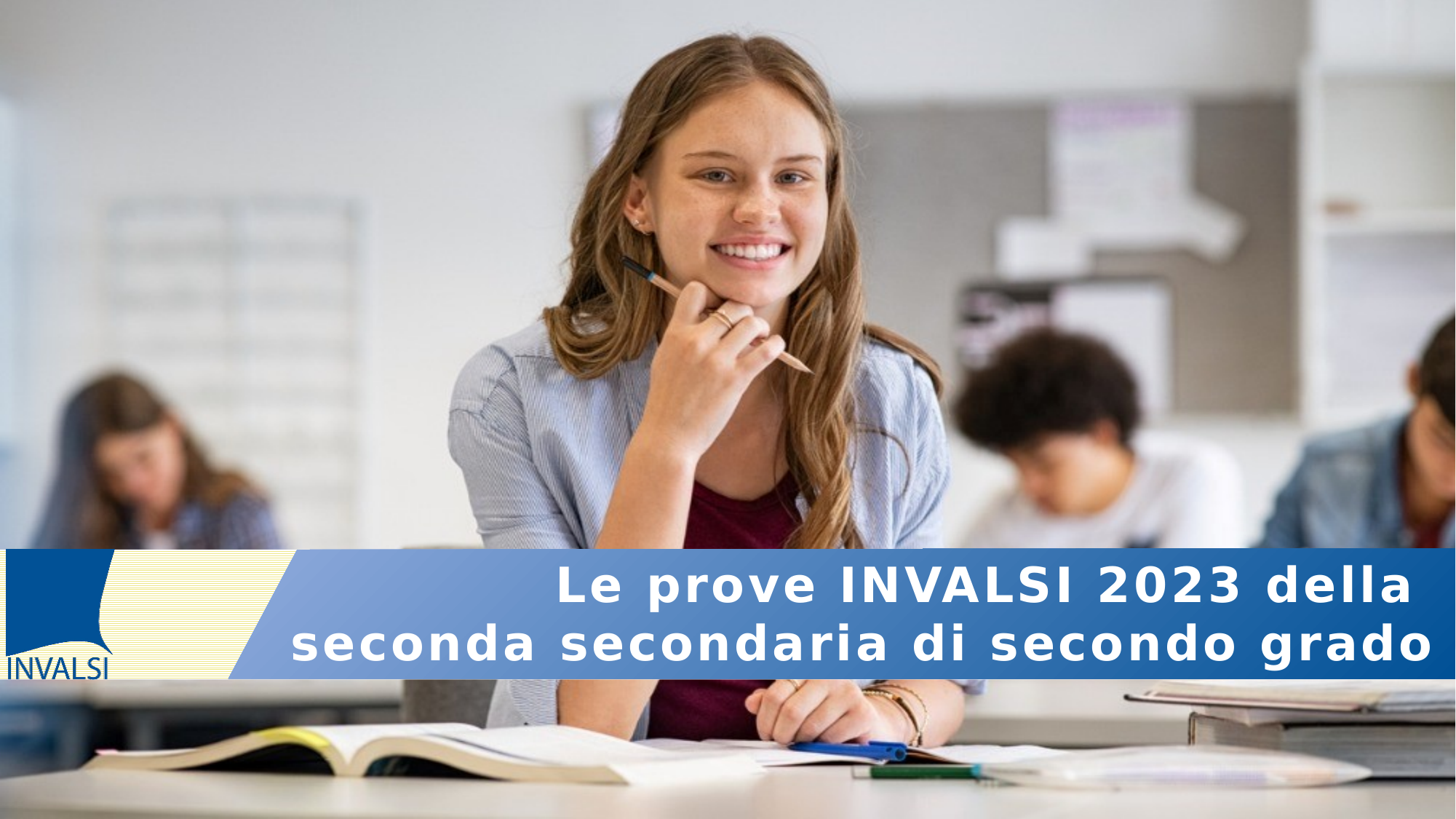

Le prove INVALSI 2023 della
seconda secondaria di secondo grado